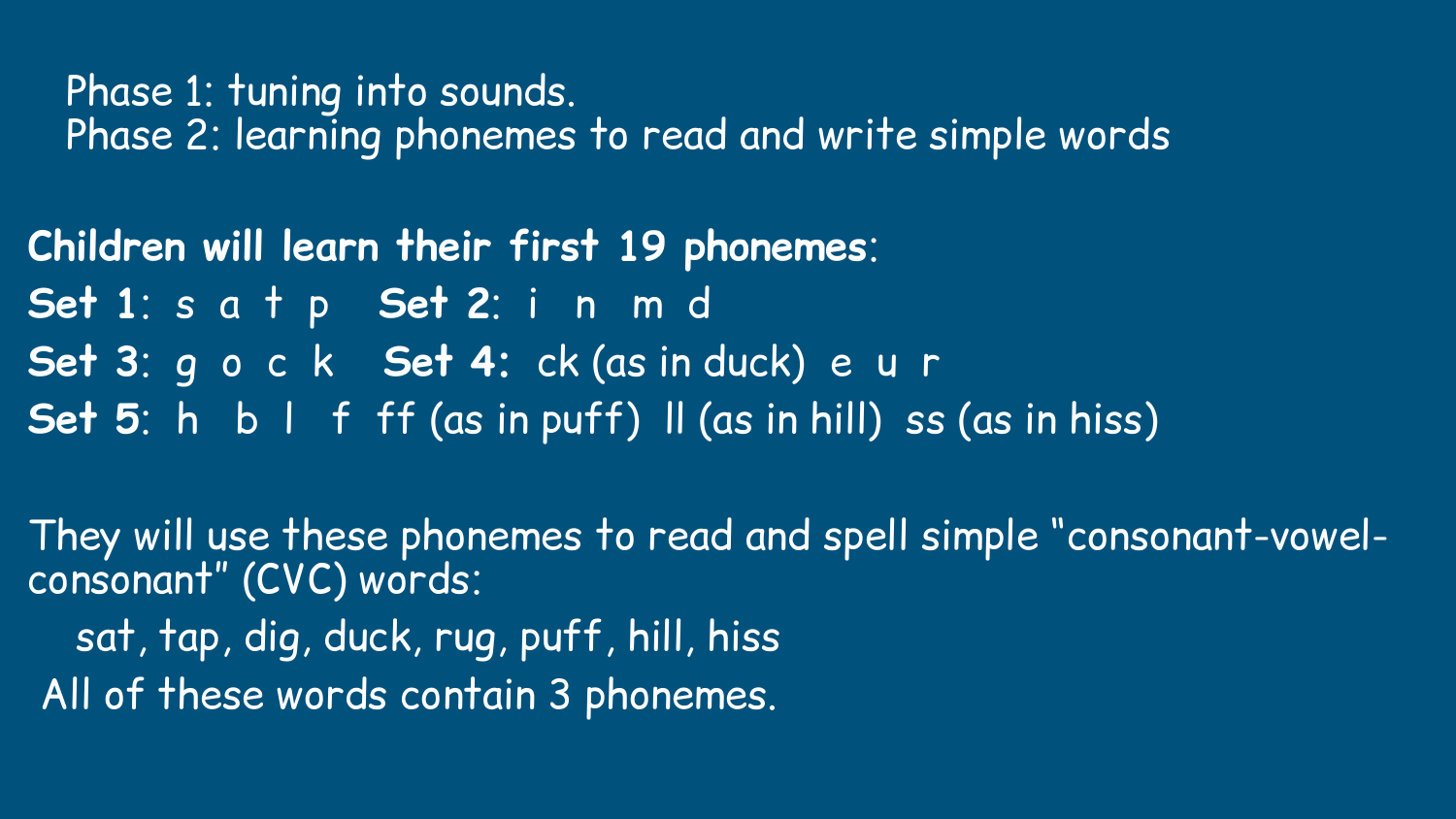

# Phase 1: tuning into sounds.
Phase 2: learning phonemes to read and write simple words
Children will learn their first 19 phonemes:
Set 1:  s  a  t  p    Set 2:  i   n   m  d
Set 3:  g  o  c  k    Set 4:  ck (as in duck)  e  u  r
Set 5:  h   b  l   f  ff (as in puff)  ll (as in hill)  ss (as in hiss)

They will use these phonemes to read and spell simple “consonant-vowel-consonant” (CVC) words:
    sat, tap, dig, duck, rug, puff, hill, hiss
 All of these words contain 3 phonemes.